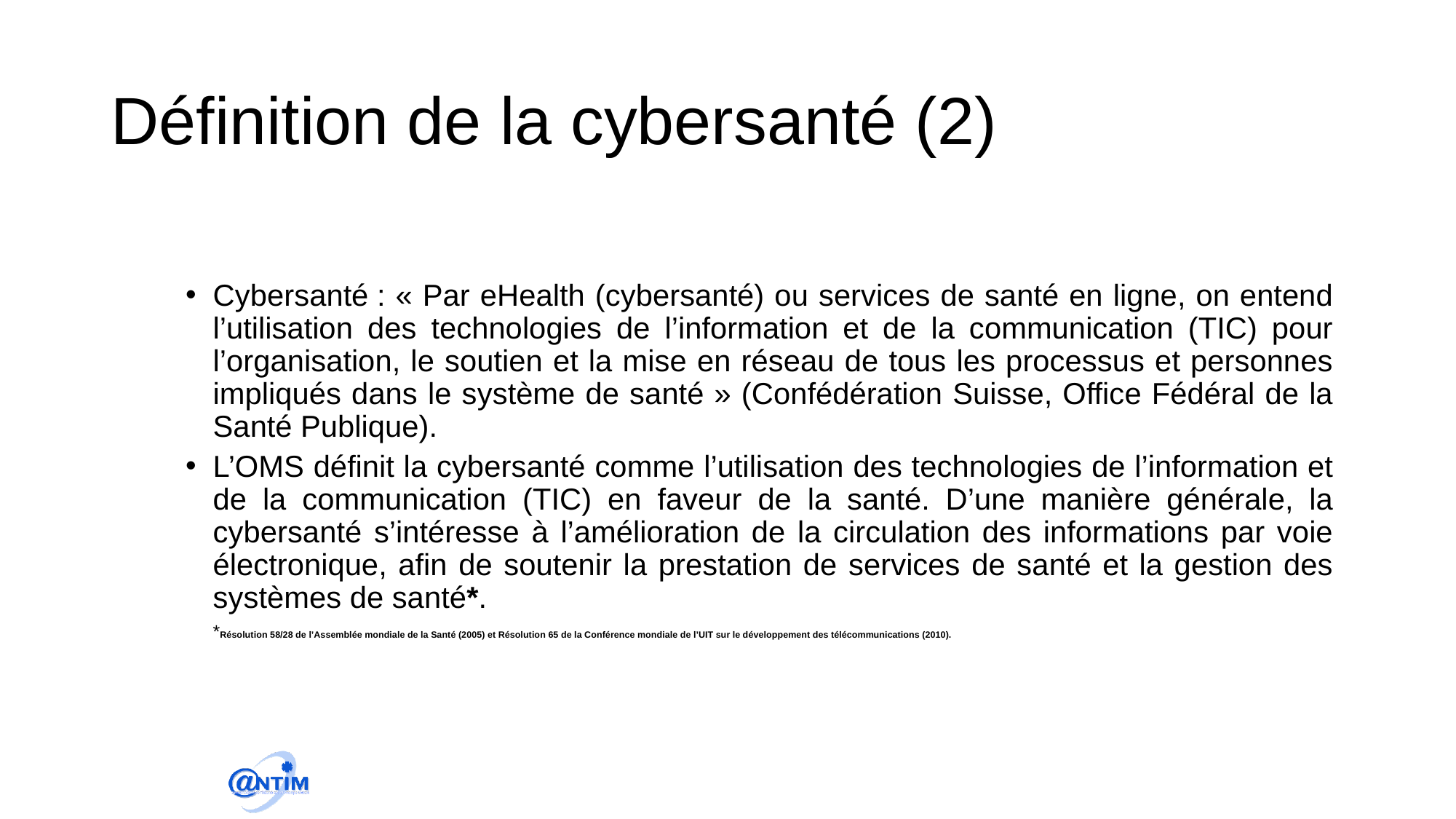

# Définition de la cybersanté (2)
Cybersanté : « Par eHealth (cybersanté) ou services de santé en ligne, on entend l’utilisation des technologies de l’information et de la communication (TIC) pour l’organisation, le soutien et la mise en réseau de tous les processus et personnes impliqués dans le système de santé » (Confédération Suisse, Office Fédéral de la Santé Publique).
L’OMS définit la cybersanté comme l’utilisation des technologies de l’information et de la communication (TIC) en faveur de la santé. D’une manière générale, la cybersanté s’intéresse à l’amélioration de la circulation des informations par voie électronique, afin de soutenir la prestation de services de santé et la gestion des systèmes de santé*.
	*Résolution 58/28 de l’Assemblée mondiale de la Santé (2005) et Résolution 65 de la Conférence mondiale de l’UIT sur le développement des télécommunications (2010).